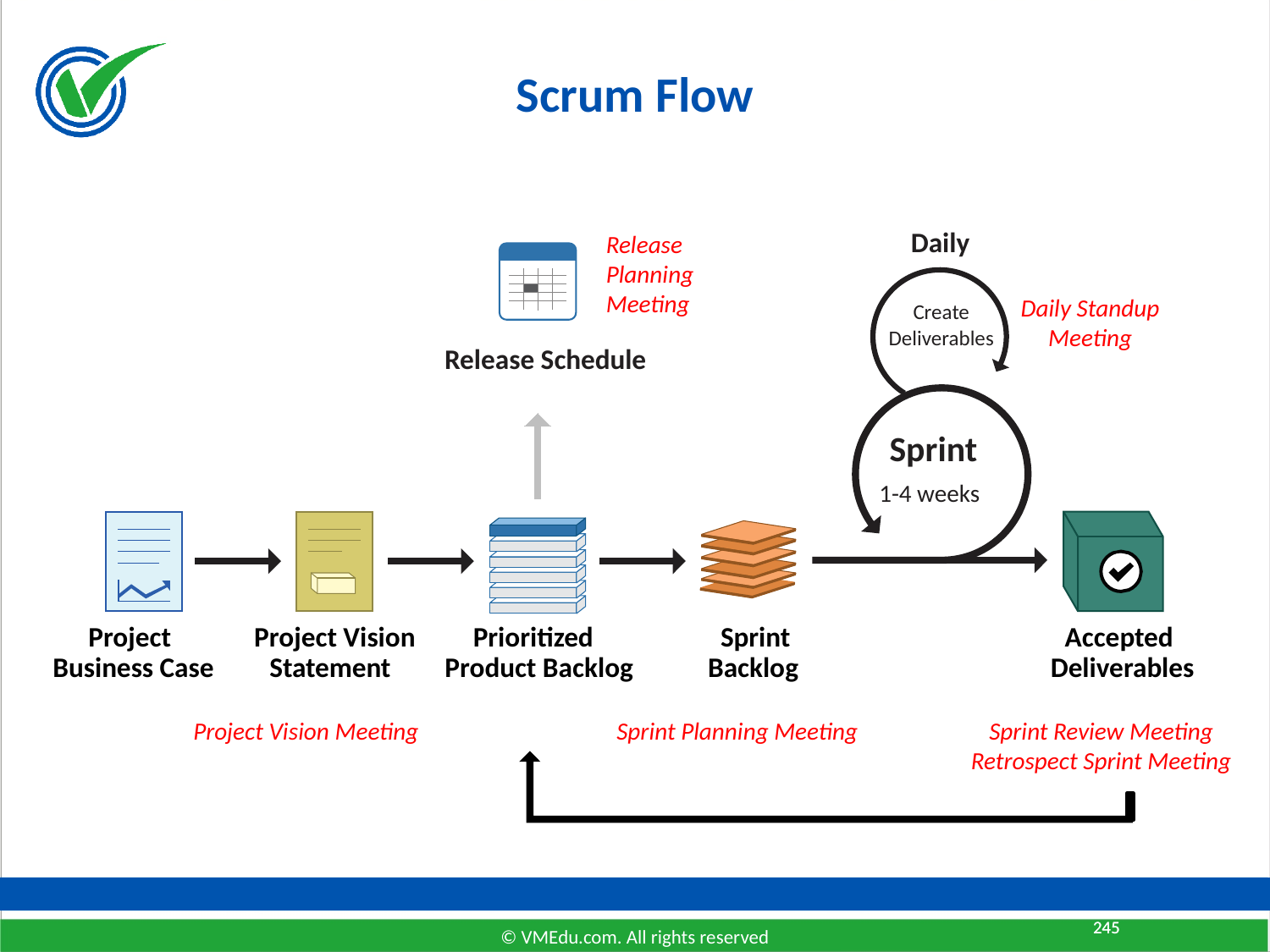

# Scrum Flow

Daily

Create Deliverables

Release Schedule

Sprint

1-4 weeks

Release Planning Meeting
Daily Standup
Meeting

| Project Business Case | Project Vision Statement | Prioritized Product Backlog | Sprint Backlog | Accepted Deliverables |
| --- | --- | --- | --- | --- |

Project Vision Meeting
Sprint Planning Meeting
Sprint Review Meeting
Retrospect Sprint Meeting

245